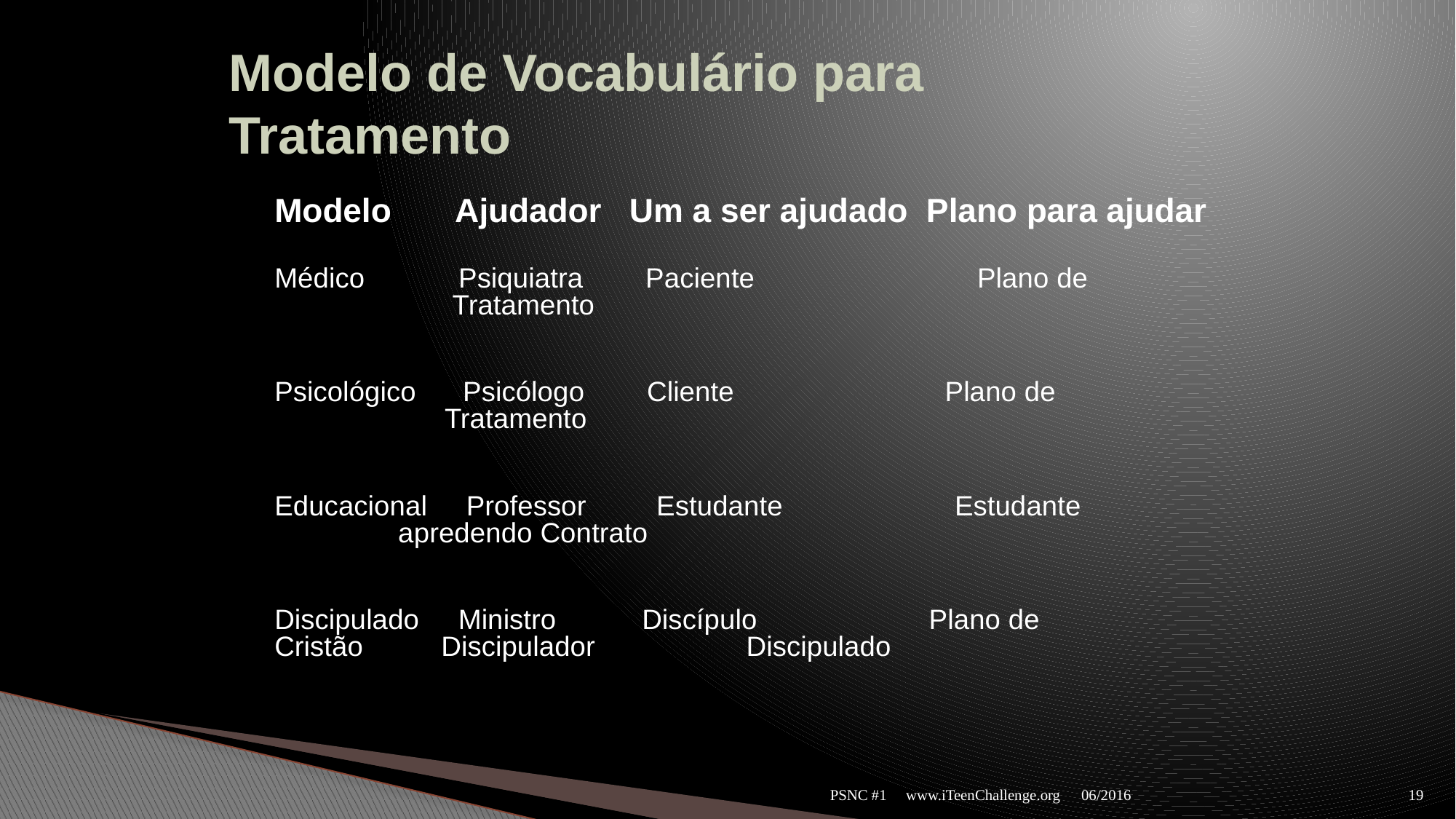

# Modelo de Vocabulário para Tratamento
Modelo       Ajudador   Um a ser ajudado  Plano para ajudar

Médico            Psiquiatra        Paciente                        	Plano de
						          Tratamento

Psicológico      Psicólogo        Cliente                           Plano de
						         Tratamento

Educacional     Professor         Estudante                      Estudante
						   apredendo Contrato

Discipulado     Ministro           Discípulo                      Plano de
Cristão          Discipulador			         Discipulado

06/2016
PSNC #1     www.iTeenChallenge.org
19